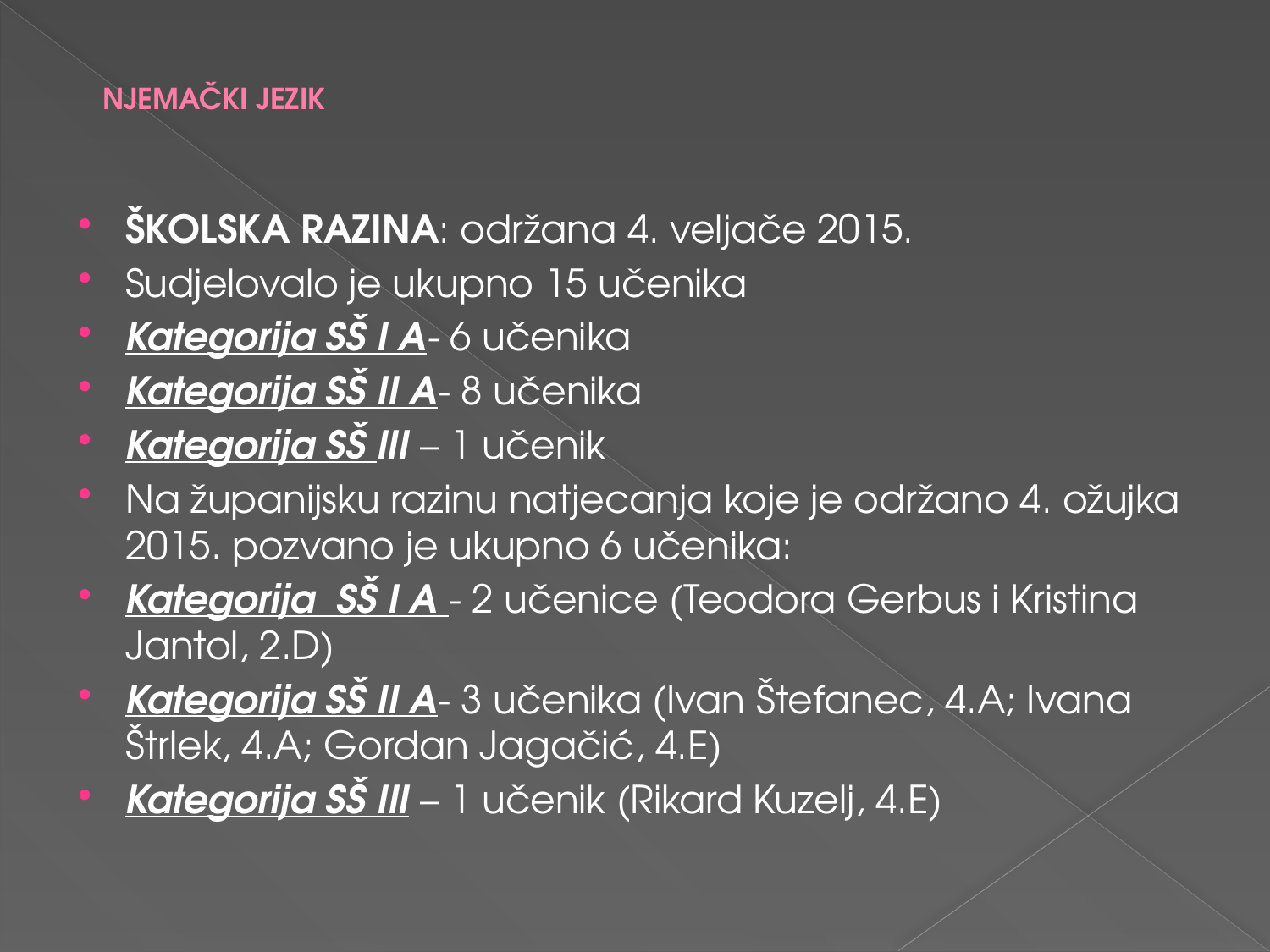

# NJEMAČKI JEZIK
ŠKOLSKA RAZINA: održana 4. veljače 2015.
Sudjelovalo je ukupno 15 učenika
Kategorija SŠ I A- 6 učenika
Kategorija SŠ II A- 8 učenika
Kategorija SŠ III – 1 učenik
Na županijsku razinu natjecanja koje je održano 4. ožujka 2015. pozvano je ukupno 6 učenika:
Kategorija  SŠ I A - 2 učenice (Teodora Gerbus i Kristina Jantol, 2.D)
Kategorija SŠ II A- 3 učenika (Ivan Štefanec, 4.A; Ivana Štrlek, 4.A; Gordan Jagačić, 4.E)
Kategorija SŠ III – 1 učenik (Rikard Kuzelj, 4.E)